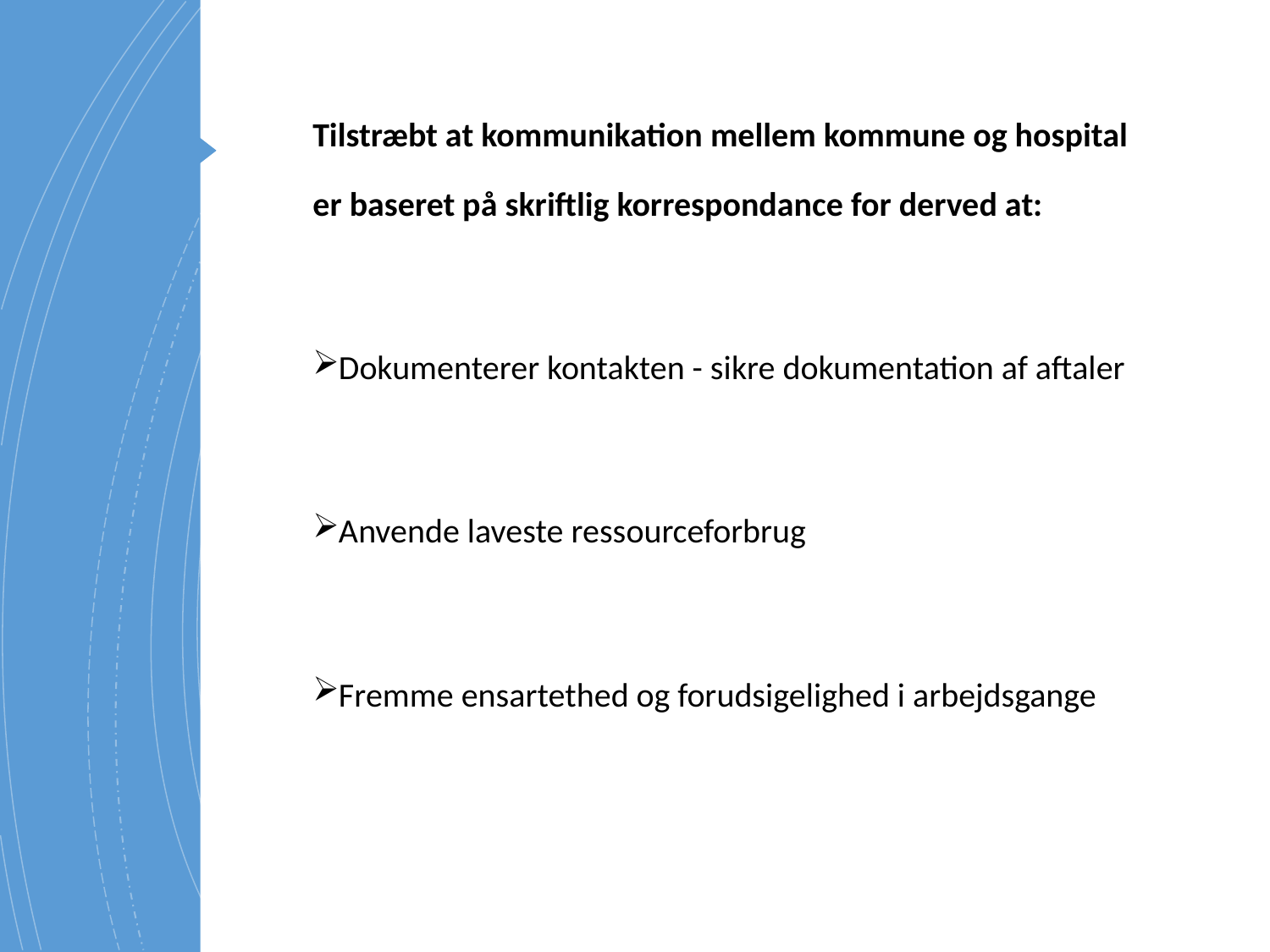

Tilstræbt at kommunikation mellem kommune og hospital er baseret på skriftlig korrespondance for derved at:

Dokumenterer kontakten - sikre dokumentation af aftaler

Anvende laveste ressourceforbrug

Fremme ensartethed og forudsigelighed i arbejdsgange